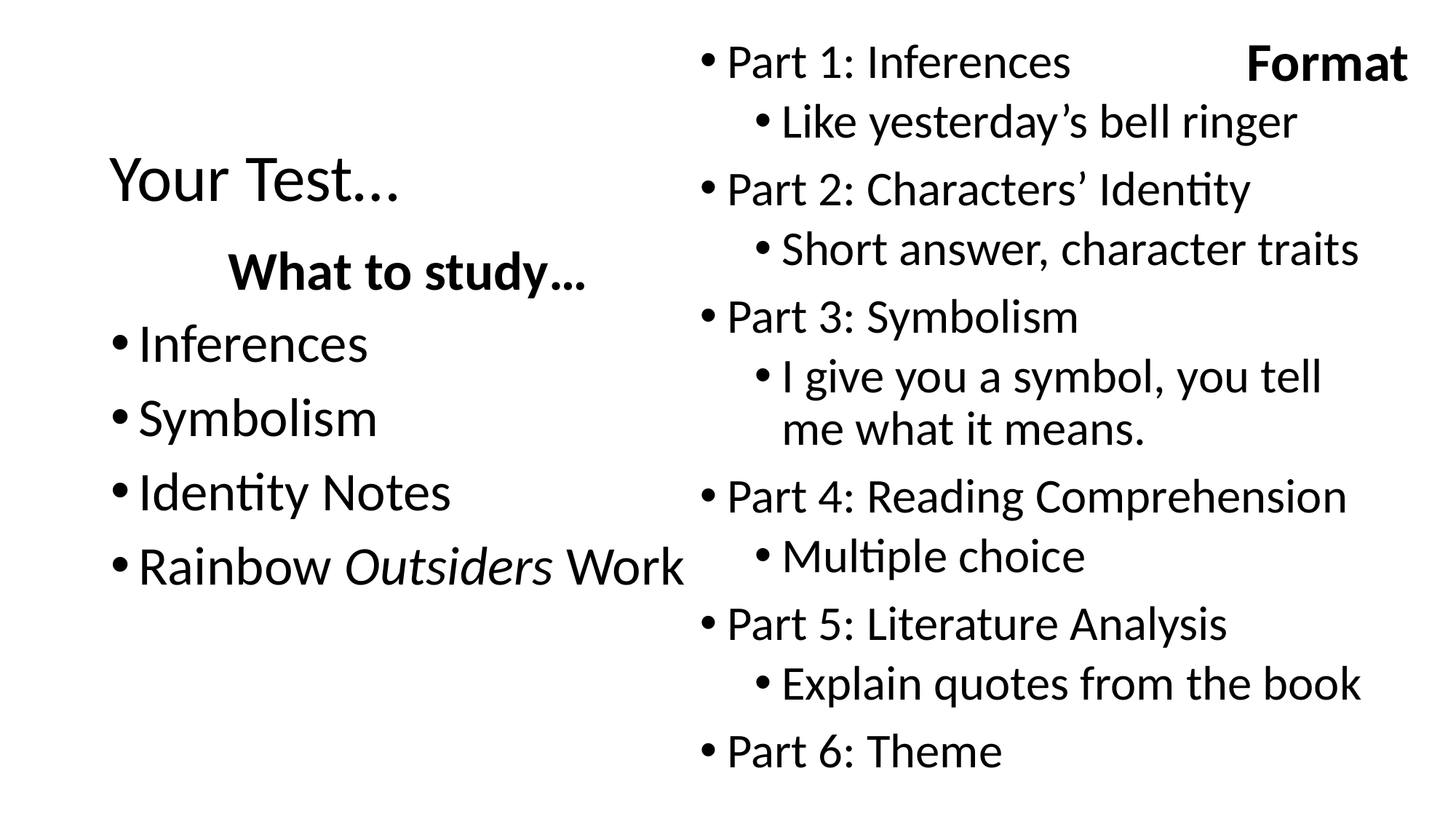

Format
Part 1: Inferences
Like yesterday’s bell ringer
Part 2: Characters’ Identity
Short answer, character traits
Part 3: Symbolism
I give you a symbol, you tell me what it means.
Part 4: Reading Comprehension
Multiple choice
Part 5: Literature Analysis
Explain quotes from the book
Part 6: Theme
# Your Test…
What to study…
Inferences
Symbolism
Identity Notes
Rainbow Outsiders Work